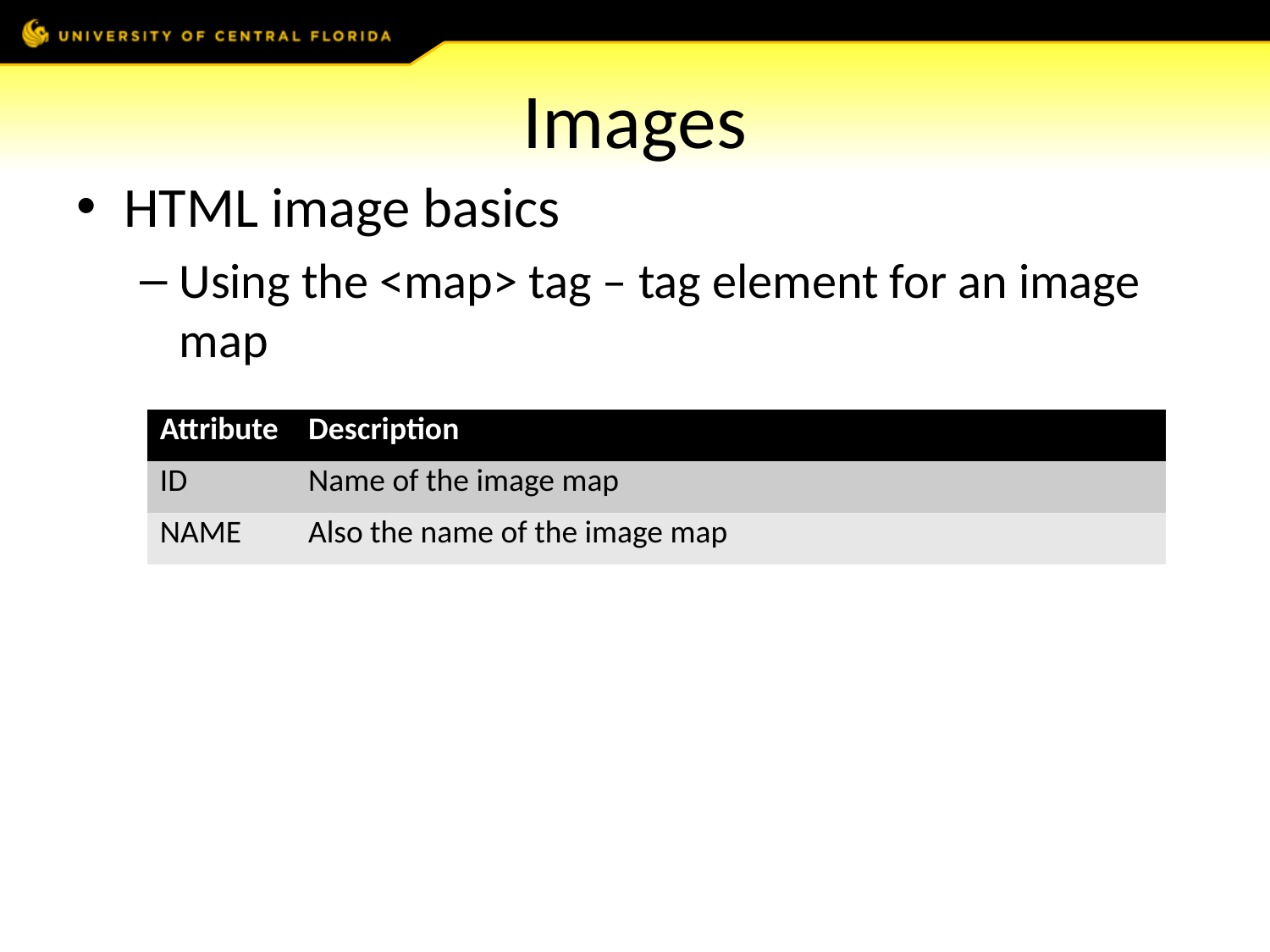

# Images
HTML image basics
Using the <map> tag – tag element for an image map

| Attribute | Description |
| --- | --- |
| ID | Name of the image map |
| NAME | Also the name of the image map |